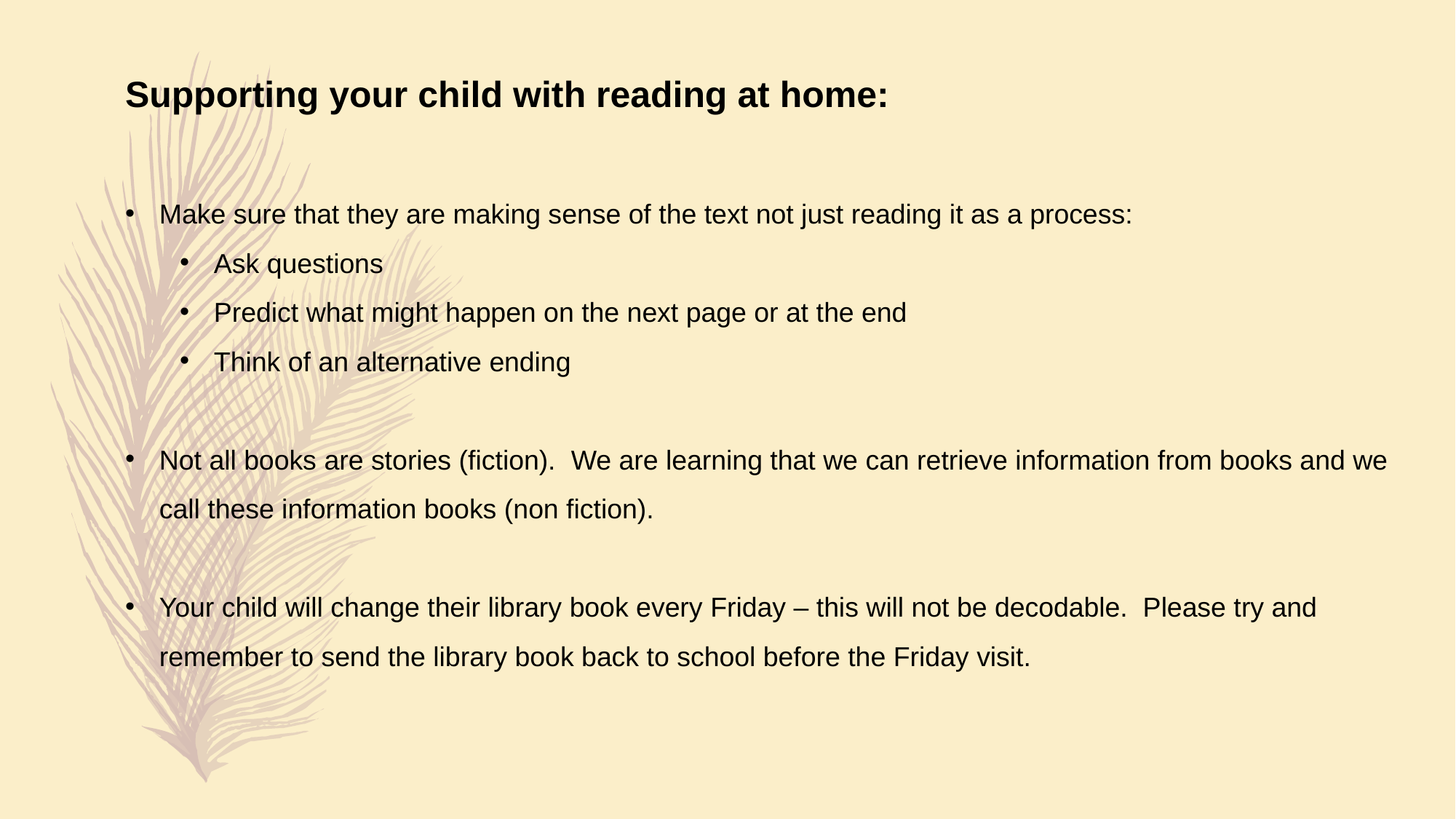

Supporting your child with reading at home:

Make sure that they are making sense of the text not just reading it as a process:
Ask questions
Predict what might happen on the next page or at the end
Think of an alternative ending

Not all books are stories (fiction).  We are learning that we can retrieve information from books and we call these information books (non fiction).

Your child will change their library book every Friday – this will not be decodable.  Please try and remember to send the library book back to school before the Friday visit.